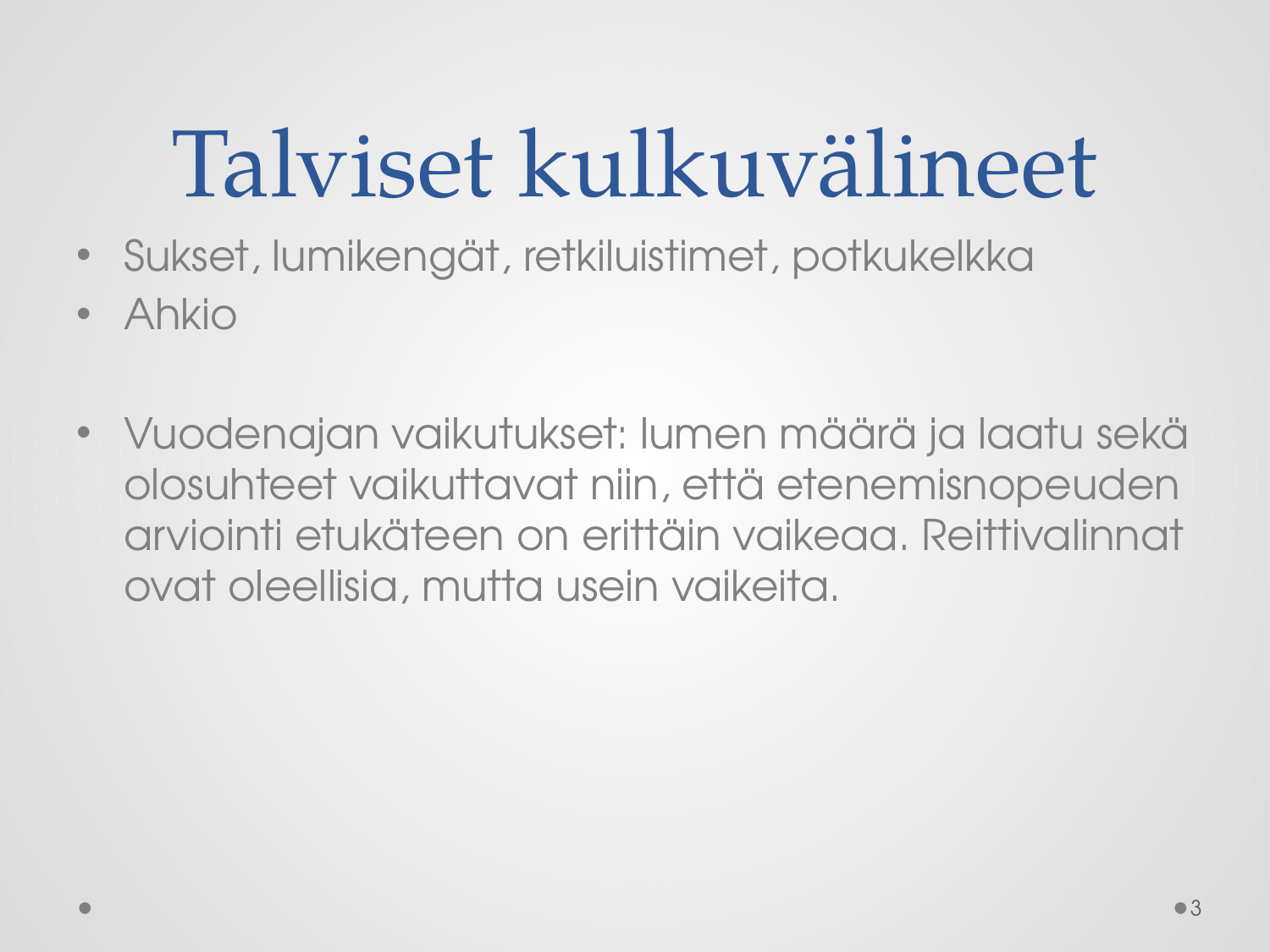

# Talviset kulkuvälineet
Sukset, lumikengät, retkiluistimet, potkukelkka
Ahkio

Vuodenajan vaikutukset: lumen määrä ja laatu sekä olosuhteet vaikuttavat niin, että etenemisnopeuden arviointi etukäteen on erittäin vaikeaa. Reittivalinnat ovat oleellisia, mutta usein vaikeita.

3